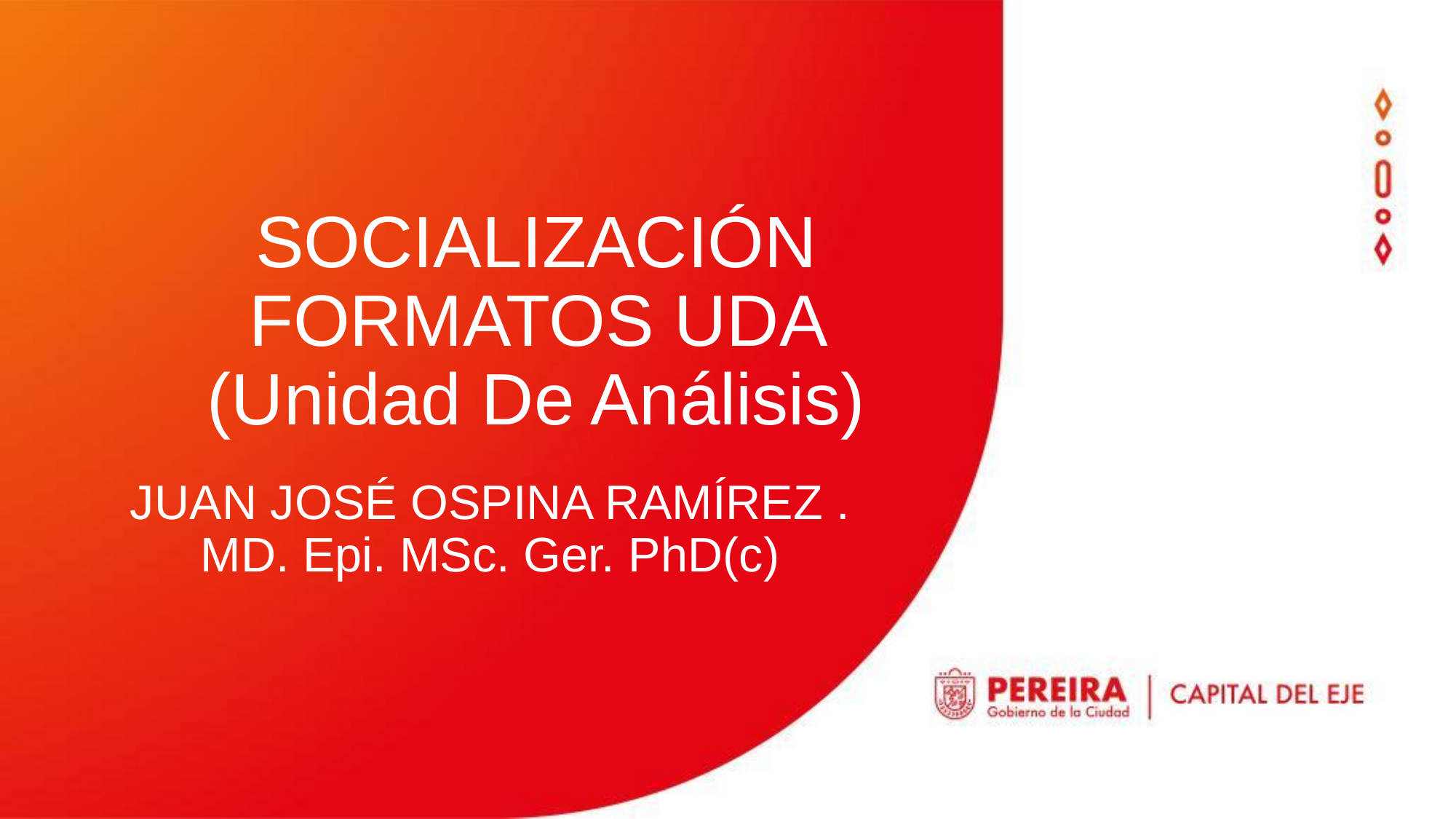

SOCIALIZACIÓN FORMATOS UDA (Unidad De Análisis)
JUAN JOSÉ OSPINA RAMÍREZ . MD. Epi. MSc. Ger. PhD(c)